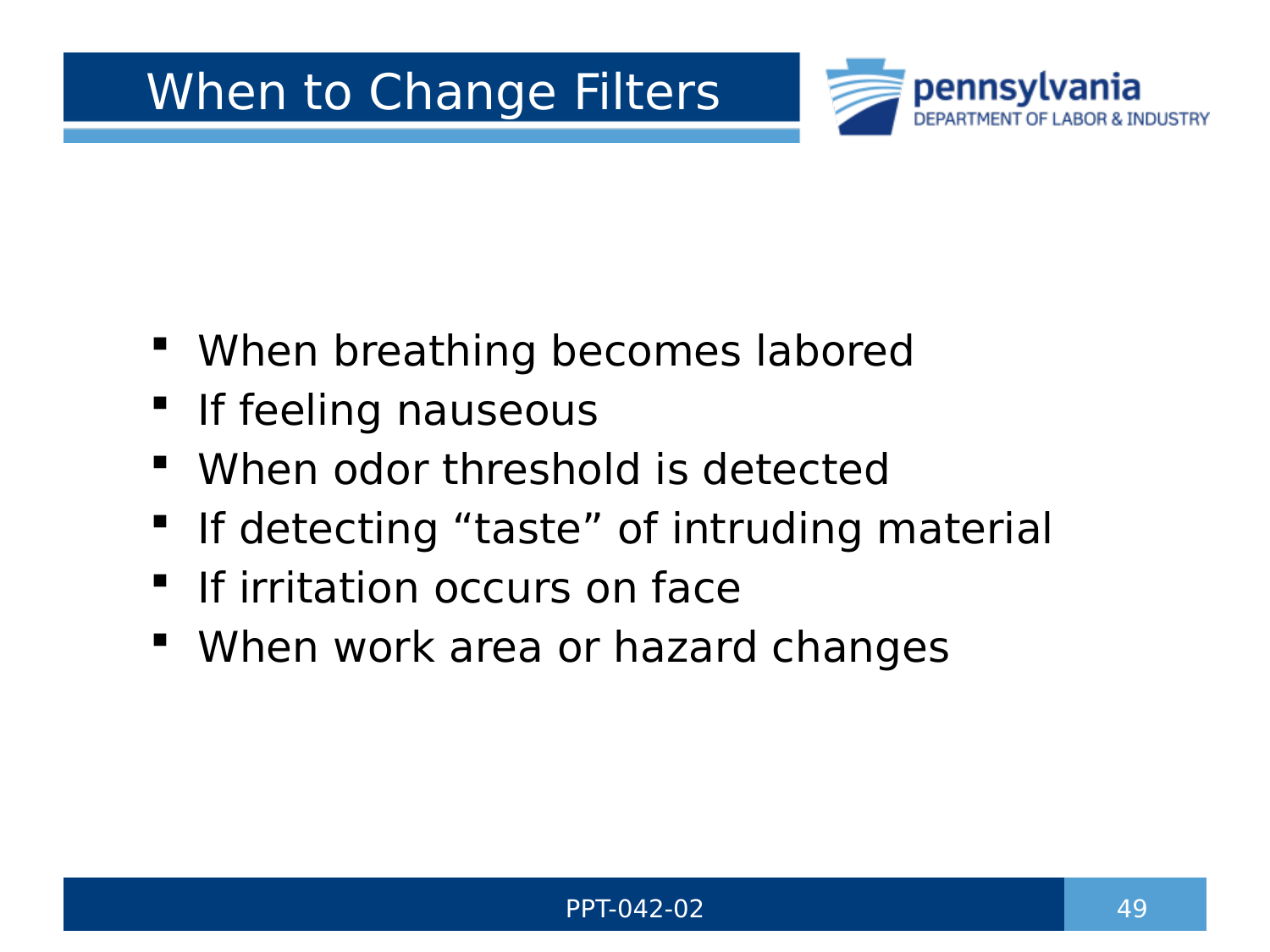

# When to Change Filters
When breathing becomes labored
If feeling nauseous
When odor threshold is detected
If detecting “taste” of intruding material
If irritation occurs on face
When work area or hazard changes

PPT-042-02
49